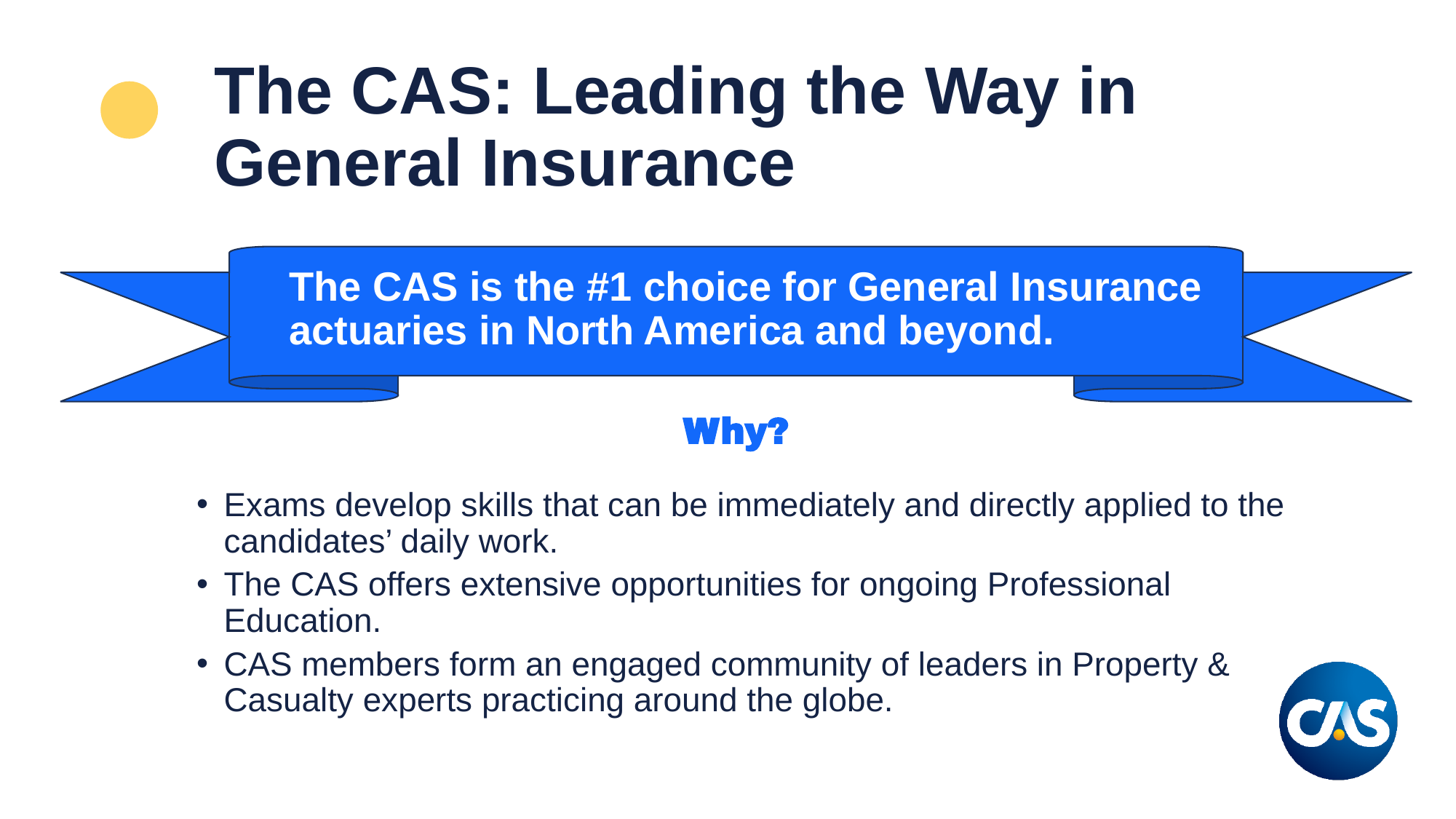

# The CAS: Leading the Way in General Insurance

The CAS is the #1 choice for General Insurance actuaries in North America and beyond.
Why?
Exams develop skills that can be immediately and directly applied to the candidates’ daily work.
The CAS offers extensive opportunities for ongoing Professional Education.
CAS members form an engaged community of leaders in Property & Casualty experts practicing around the globe.